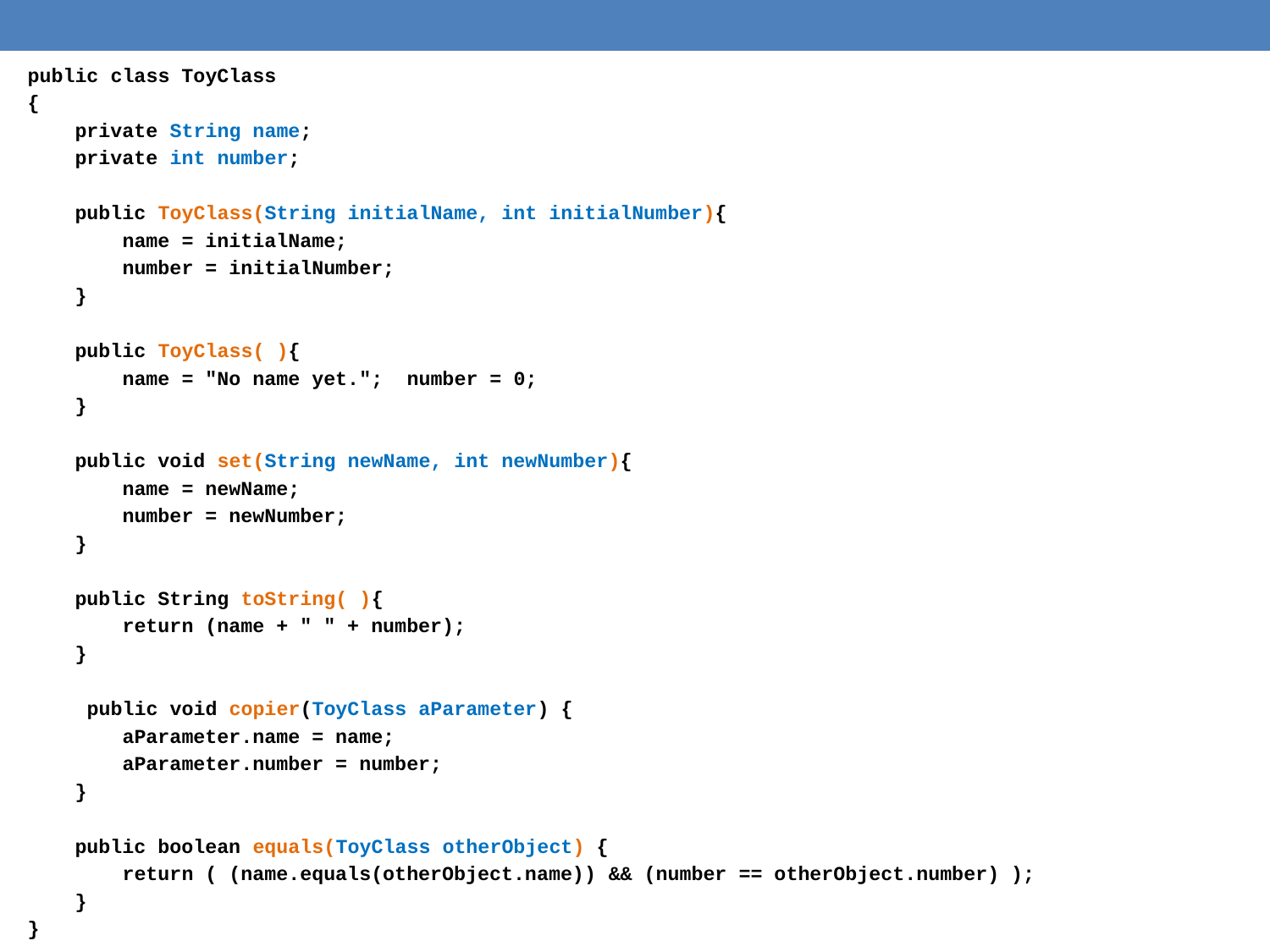

public class ToyClass
{
    private String name;
    private int number;

    public ToyClass(String initialName, int initialNumber){
        name = initialName;
        number = initialNumber;
    }

    public ToyClass( ){
        name = "No name yet.";  number = 0;
    }

    public void set(String newName, int newNumber){
        name = newName;
        number = newNumber;
    }

    public String toString( ){
        return (name + " " + number);
    }

     public void copier(ToyClass aParameter) {
        aParameter.name = name;
        aParameter.number = number;
    }

    public boolean equals(ToyClass otherObject) {
        return ( (name.equals(otherObject.name)) && (number == otherObject.number) );
    }
}